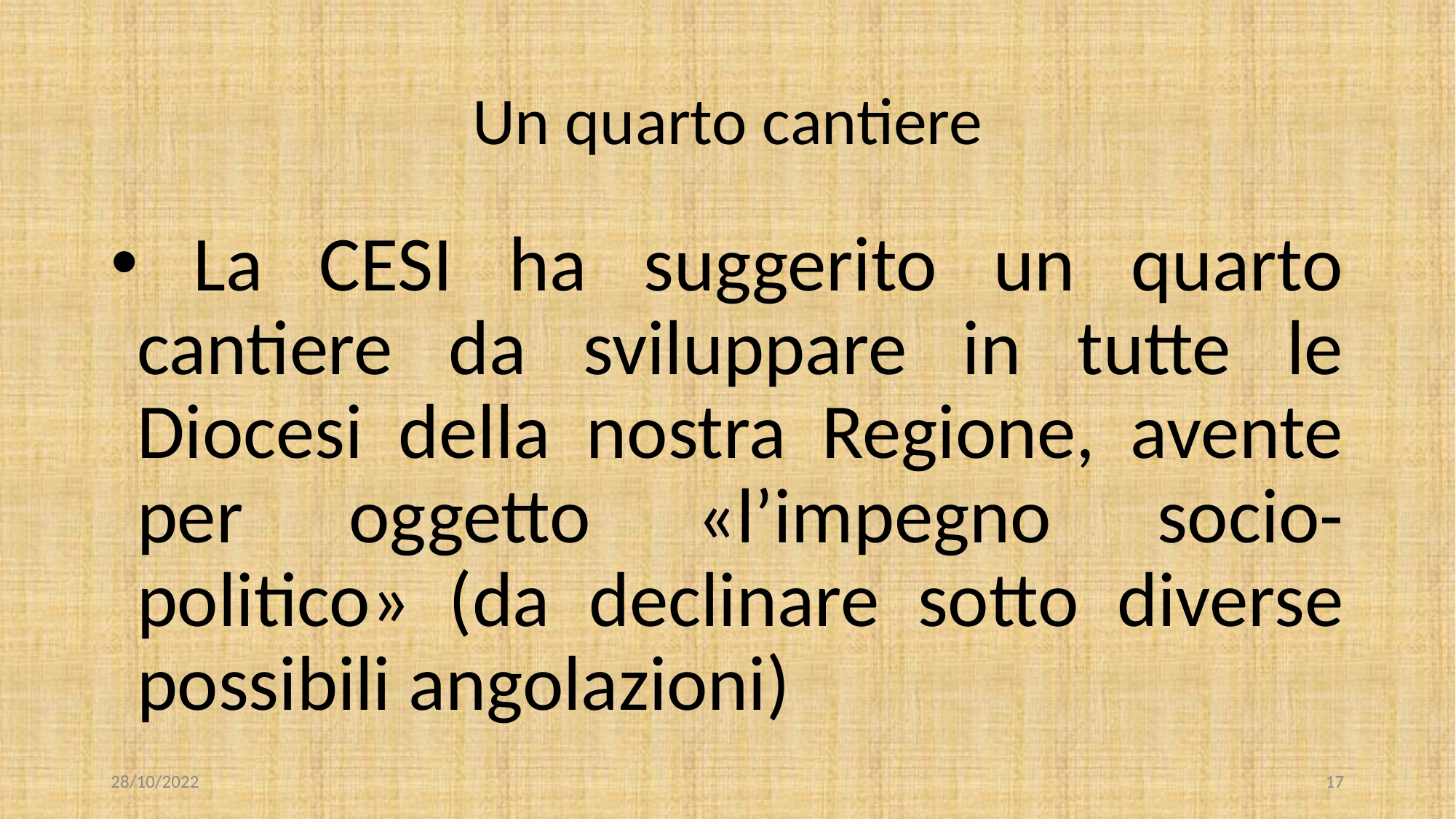

# Un quarto cantiere
 La CESI ha suggerito un quarto cantiere da sviluppare in tutte le Diocesi della nostra Regione, avente per oggetto «l’impegno socio-politico» (da declinare sotto diverse possibili angolazioni)
28/10/2022

17